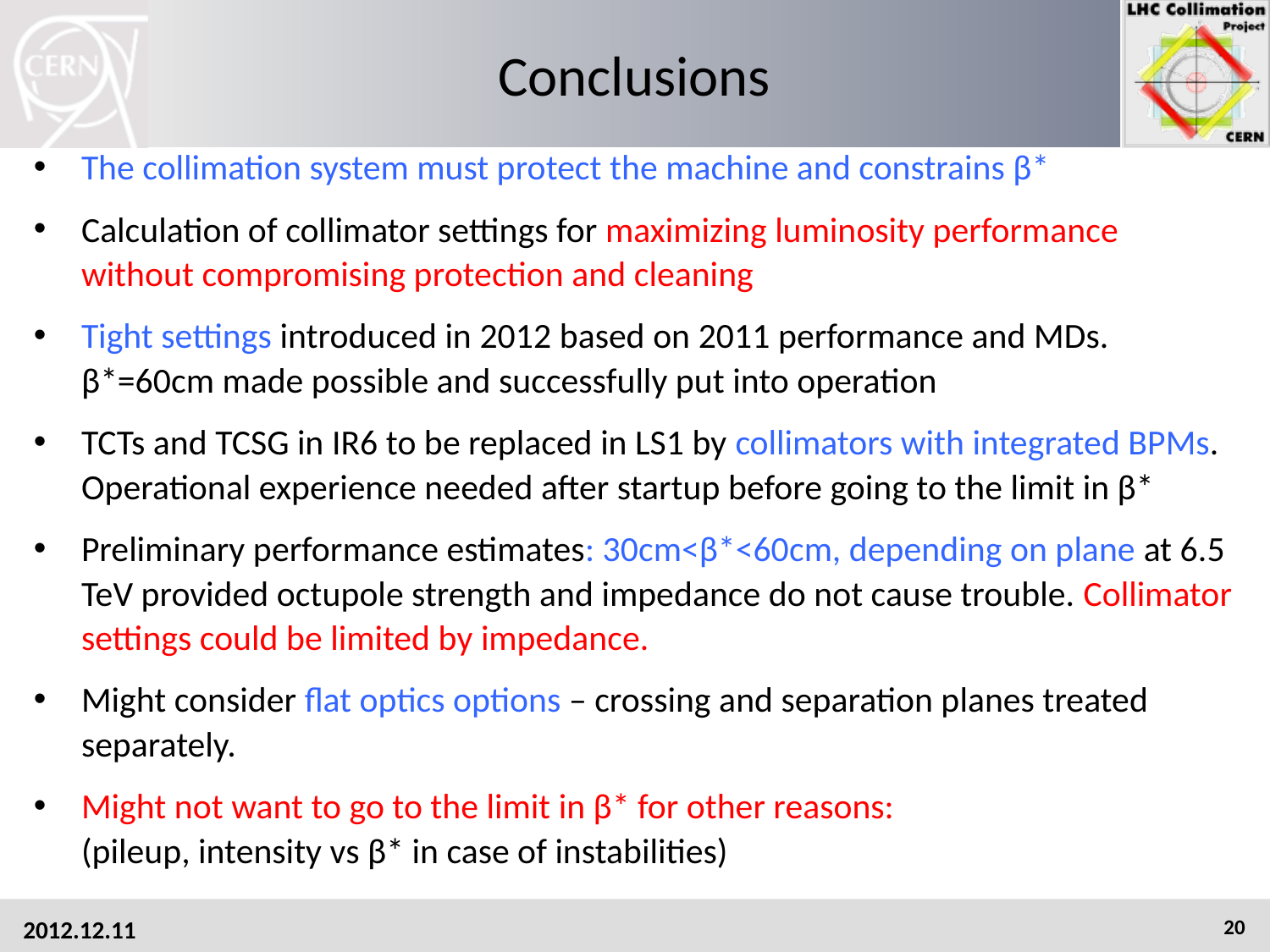

# Conclusions
The collimation system must protect the machine and constrains β*
Calculation of collimator settings for maximizing luminosity performance without compromising protection and cleaning
Tight settings introduced in 2012 based on 2011 performance and MDs. β*=60cm made possible and successfully put into operation
TCTs and TCSG in IR6 to be replaced in LS1 by collimators with integrated BPMs. Operational experience needed after startup before going to the limit in β*
Preliminary performance estimates: 30cm<β*<60cm, depending on plane at 6.5 TeV provided octupole strength and impedance do not cause trouble. Collimator settings could be limited by impedance.
Might consider flat optics options – crossing and separation planes treated separately.
Might not want to go to the limit in β* for other reasons:
(pileup, intensity vs β* in case of instabilities)
2012.12.11
20